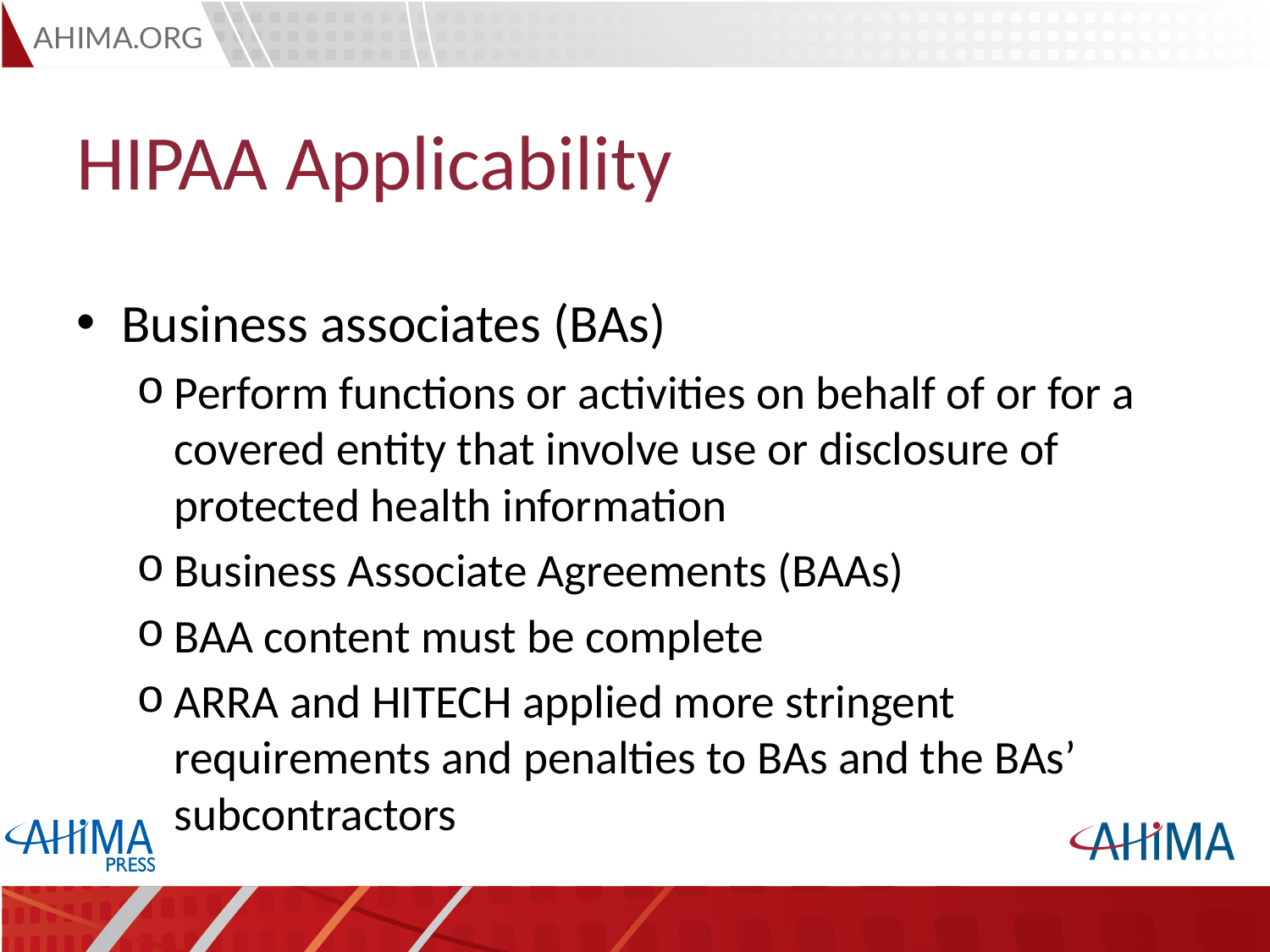

# HIPAA Applicability
Business associates (BAs)
Perform functions or activities on behalf of or for a covered entity that involve use or disclosure of protected health information
Business Associate Agreements (BAAs)
BAA content must be complete
ARRA and HITECH applied more stringent requirements and penalties to BAs and the BAs’ subcontractors